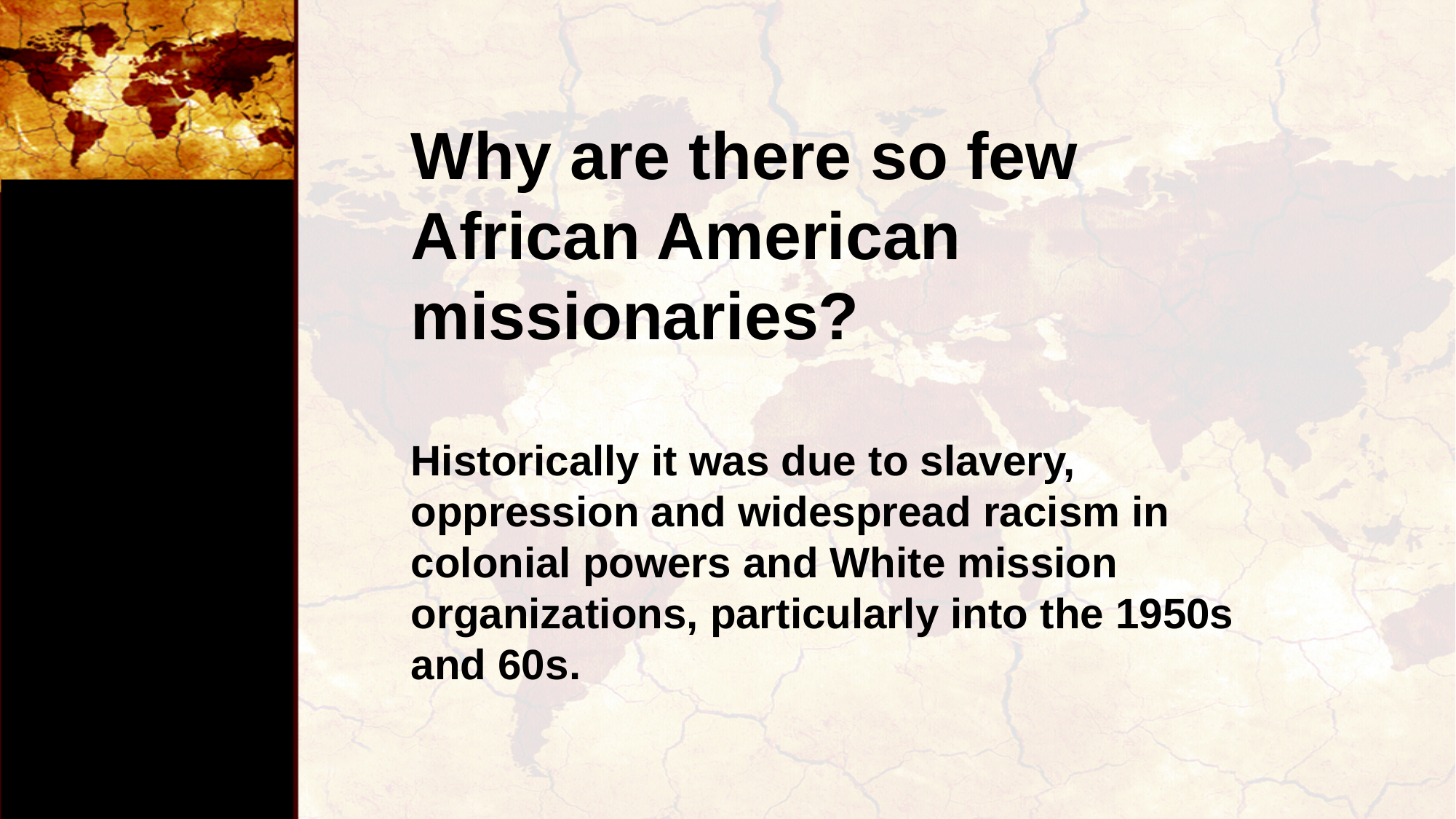

# Why are there so few African American missionaries? Historically it was due to slavery, oppression and widespread racism in colonial powers and White mission organizations, particularly into the 1950s and 60s.